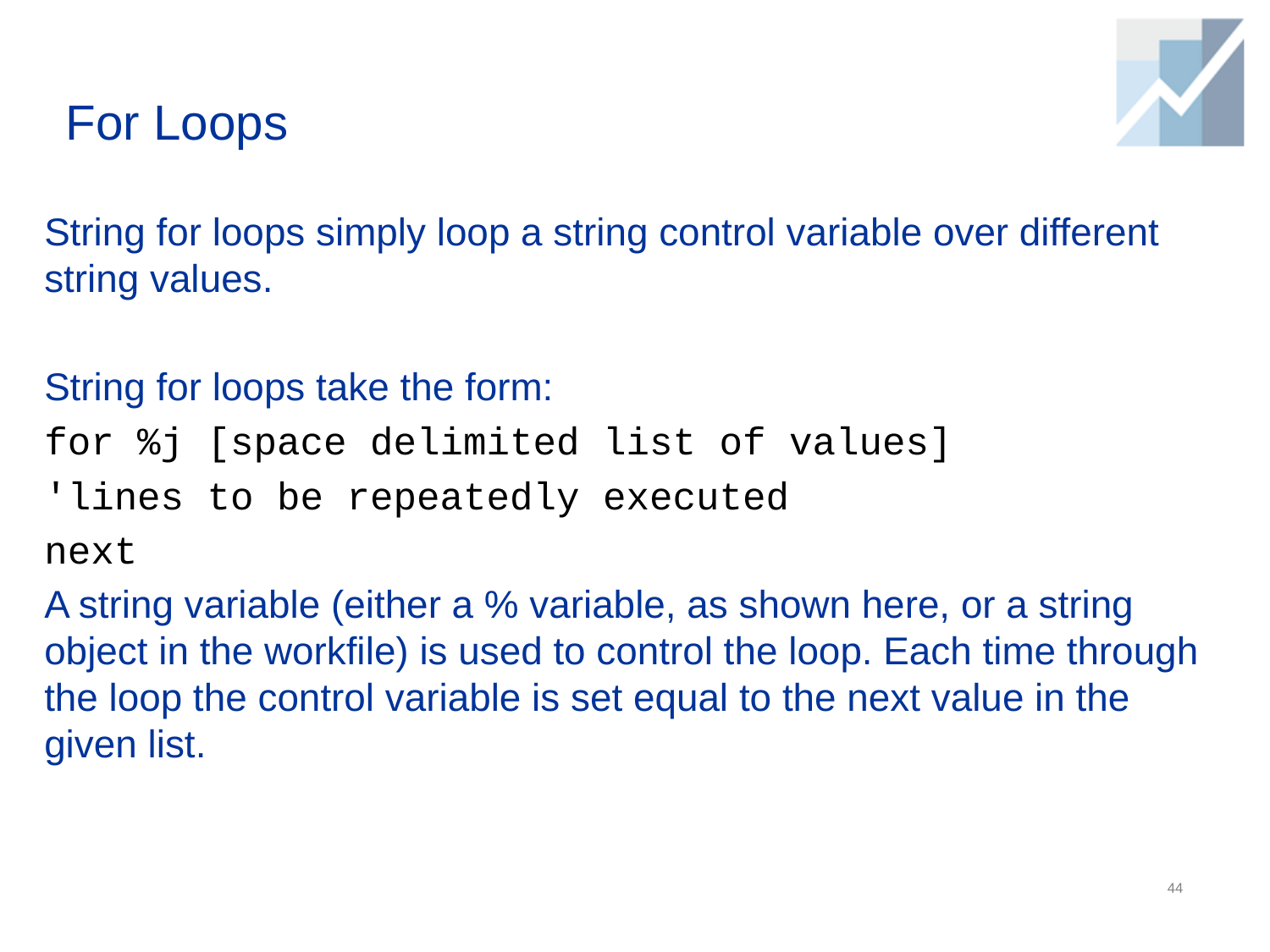

# For Loops
String for loops simply loop a string control variable over different string values.

String for loops take the form:
for %j [space delimited list of values]
'lines to be repeatedly executed
next
A string variable (either a % variable, as shown here, or a string object in the workfile) is used to control the loop. Each time through the loop the control variable is set equal to the next value in the given list.
44